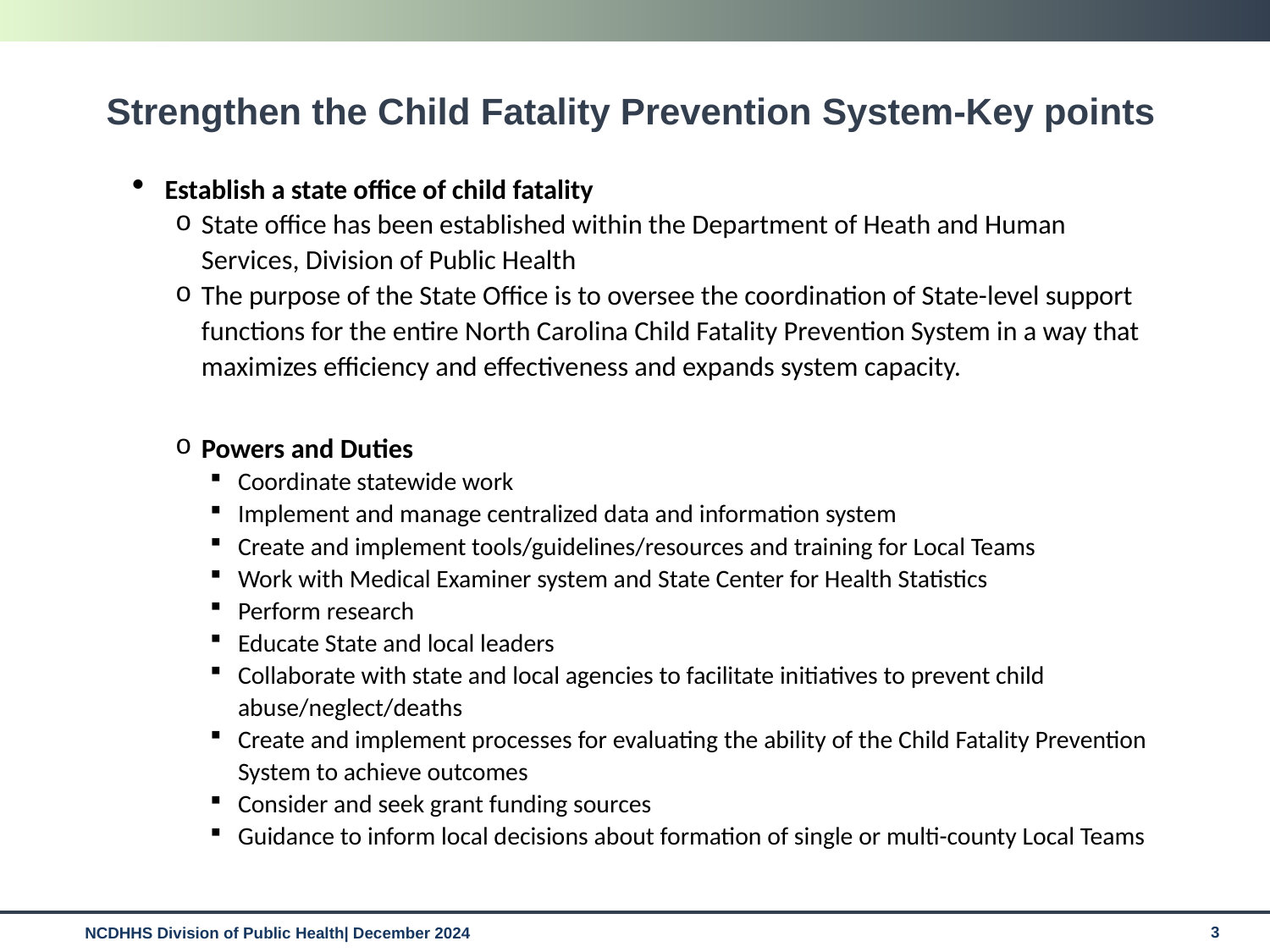

# Strengthen the Child Fatality Prevention System-Key points
Establish a state office of child fatality
State office has been established within the Department of Heath and Human Services, Division of Public Health
The purpose of the State Office is to oversee the coordination of State-level support functions for the entire North Carolina Child Fatality Prevention System in a way that maximizes efficiency and effectiveness and expands system capacity.

Powers and Duties
Coordinate statewide work
Implement and manage centralized data and information system
Create and implement tools/guidelines/resources and training for Local Teams
Work with Medical Examiner system and State Center for Health Statistics
Perform research
Educate State and local leaders
Collaborate with state and local agencies to facilitate initiatives to prevent child abuse/neglect/deaths
Create and implement processes for evaluating the ability of the Child Fatality Prevention System to achieve outcomes
Consider and seek grant funding sources
Guidance to inform local decisions about formation of single or multi-county Local Teams